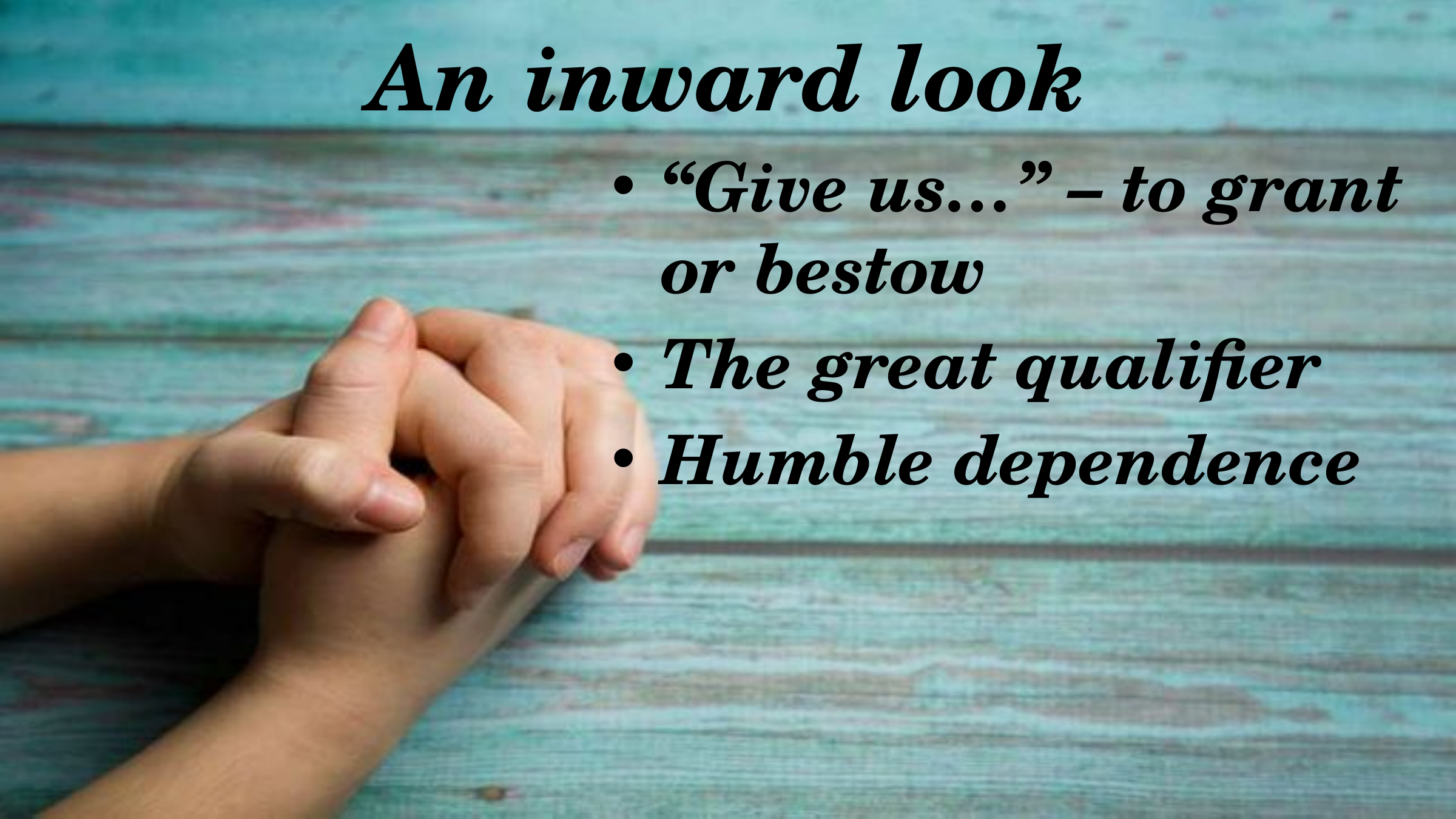

# An inward look
“Give us…” – to grant or bestow
The great qualifier
Humble dependence